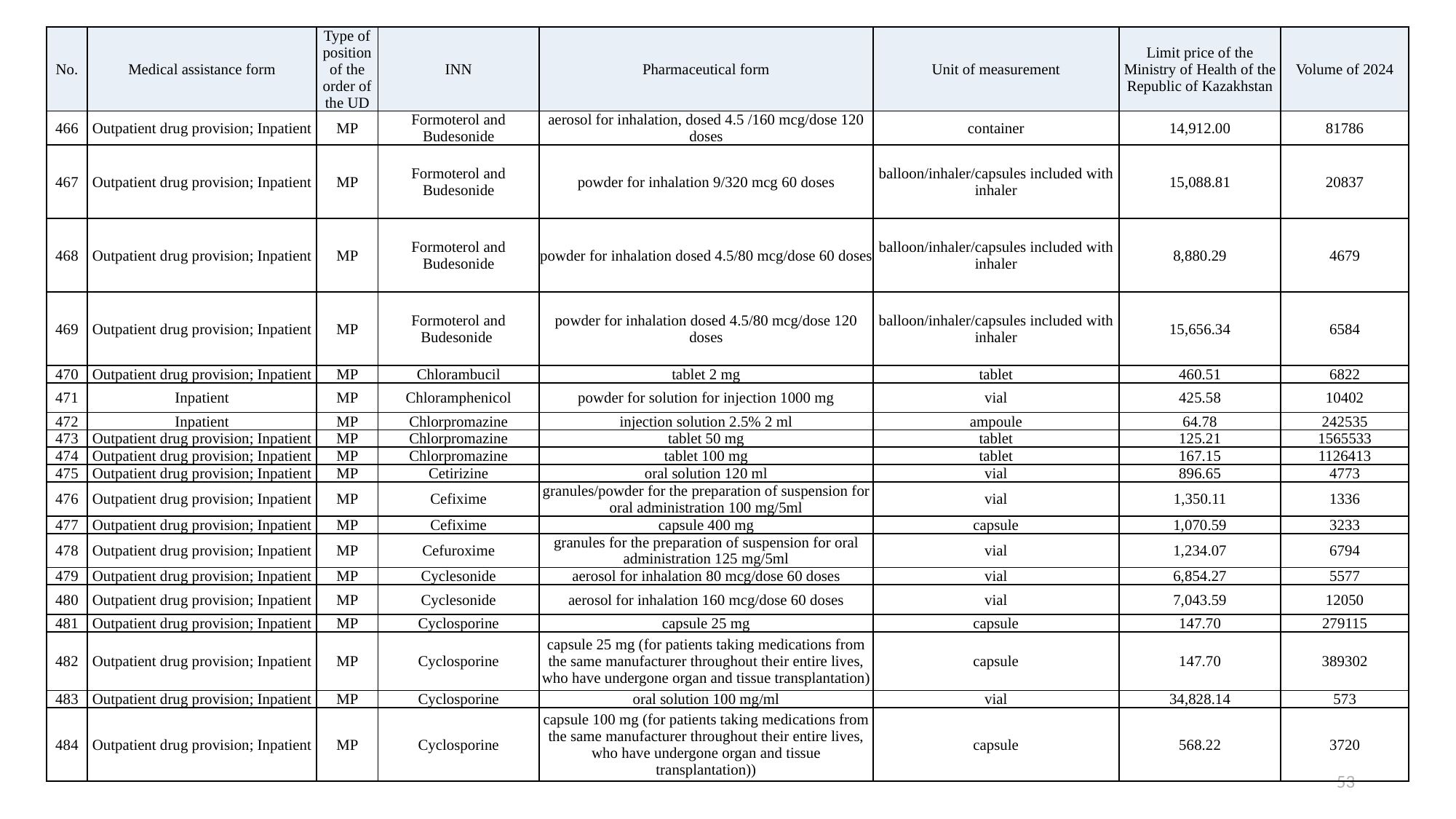

| No. | Medical assistance form | Type of position of the order of the UD | INN | Pharmaceutical form | Unit of measurement | Limit price of the Ministry of Health of the Republic of Kazakhstan | Volume of 2024 |
| --- | --- | --- | --- | --- | --- | --- | --- |
| 466 | Outpatient drug provision; Inpatient | MP | Formoterol and Budesonide | aerosol for inhalation, dosed 4.5 /160 mcg/dose 120 doses | container | 14,912.00 | 81786 |
| 467 | Outpatient drug provision; Inpatient | MP | Formoterol and Budesonide | powder for inhalation 9/320 mcg 60 doses | balloon/inhaler/capsules included with inhaler | 15,088.81 | 20837 |
| 468 | Outpatient drug provision; Inpatient | MP | Formoterol and Budesonide | powder for inhalation dosed 4.5/80 mcg/dose 60 doses | balloon/inhaler/capsules included with inhaler | 8,880.29 | 4679 |
| 469 | Outpatient drug provision; Inpatient | MP | Formoterol and Budesonide | powder for inhalation dosed 4.5/80 mcg/dose 120 doses | balloon/inhaler/capsules included with inhaler | 15,656.34 | 6584 |
| 470 | Outpatient drug provision; Inpatient | MP | Chlorambucil | tablet 2 mg | tablet | 460.51 | 6822 |
| 471 | Inpatient | MP | Chloramphenicol | powder for solution for injection 1000 mg | vial | 425.58 | 10402 |
| 472 | Inpatient | MP | Chlorpromazine | injection solution 2.5% 2 ml | ampoule | 64.78 | 242535 |
| 473 | Outpatient drug provision; Inpatient | MP | Chlorpromazine | tablet 50 mg | tablet | 125.21 | 1565533 |
| 474 | Outpatient drug provision; Inpatient | MP | Chlorpromazine | tablet 100 mg | tablet | 167.15 | 1126413 |
| 475 | Outpatient drug provision; Inpatient | MP | Cetirizine | oral solution 120 ml | vial | 896.65 | 4773 |
| 476 | Outpatient drug provision; Inpatient | MP | Cefixime | granules/powder for the preparation of suspension for oral administration 100 mg/5ml | vial | 1,350.11 | 1336 |
| 477 | Outpatient drug provision; Inpatient | MP | Cefixime | capsule 400 mg | capsule | 1,070.59 | 3233 |
| 478 | Outpatient drug provision; Inpatient | MP | Cefuroxime | granules for the preparation of suspension for oral administration 125 mg/5ml | vial | 1,234.07 | 6794 |
| 479 | Outpatient drug provision; Inpatient | MP | Cyclesonide | aerosol for inhalation 80 mcg/dose 60 doses | vial | 6,854.27 | 5577 |
| 480 | Outpatient drug provision; Inpatient | MP | Cyclesonide | aerosol for inhalation 160 mcg/dose 60 doses | vial | 7,043.59 | 12050 |
| 481 | Outpatient drug provision; Inpatient | MP | Cyclosporine | capsule 25 mg | capsule | 147.70 | 279115 |
| 482 | Outpatient drug provision; Inpatient | MP | Cyclosporine | capsule 25 mg (for patients taking medications from the same manufacturer throughout their entire lives, who have undergone organ and tissue transplantation) | capsule | 147.70 | 389302 |
| 483 | Outpatient drug provision; Inpatient | MP | Cyclosporine | oral solution 100 mg/ml | vial | 34,828.14 | 573 |
| 484 | Outpatient drug provision; Inpatient | MP | Cyclosporine | capsule 100 mg (for patients taking medications from the same manufacturer throughout their entire lives, who have undergone organ and tissue transplantation)) | capsule | 568.22 | 3720 |
53